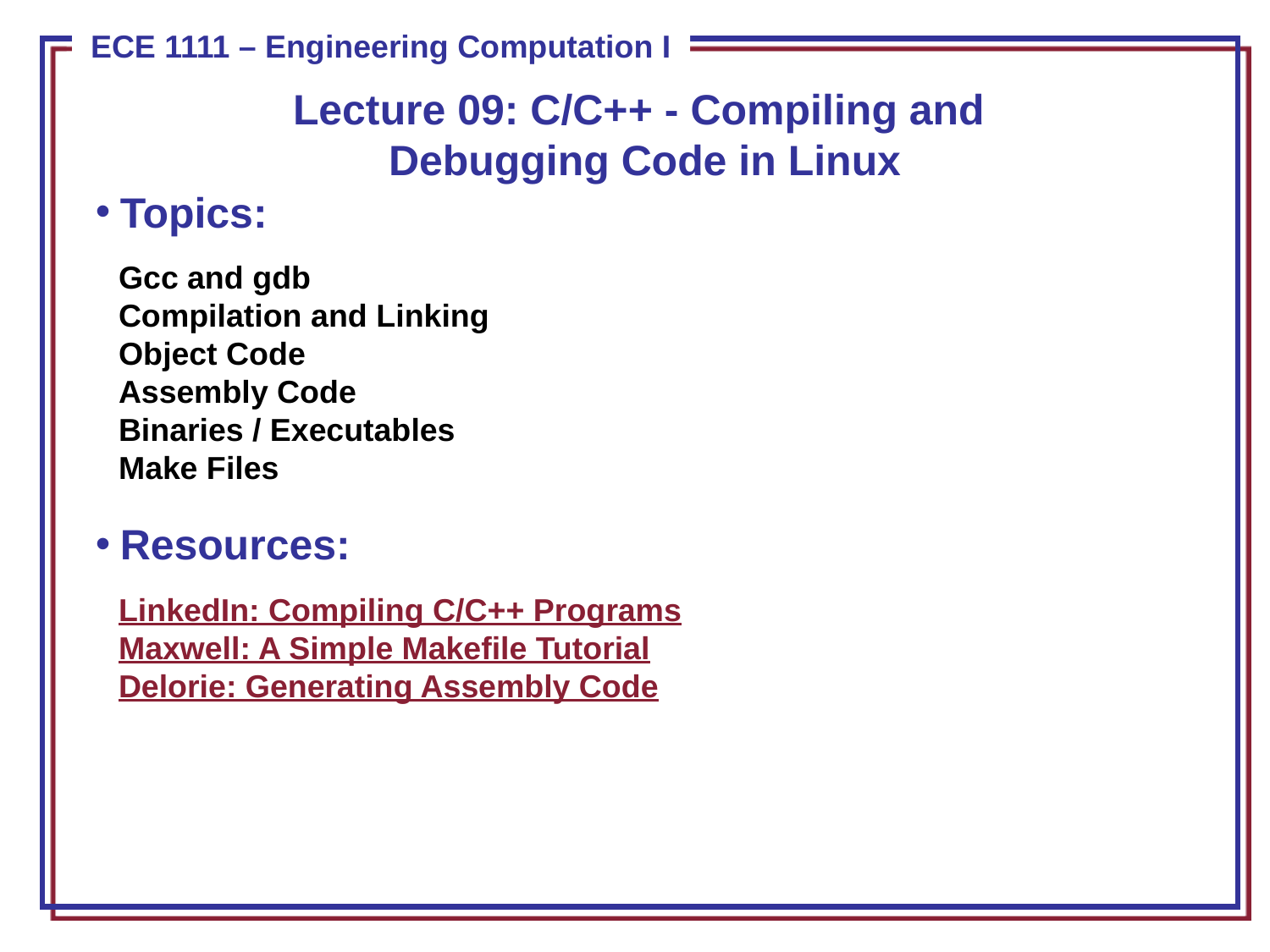

Lecture 09: C/C++ - Compiling and
Debugging Code in Linux
Topics:
Gcc and gdb
Compilation and Linking
Object Code
Assembly Code
Binaries / Executables
Make Files
Resources:
LinkedIn: Compiling C/C++ Programs
Maxwell: A Simple Makefile Tutorial
Delorie: Generating Assembly Code